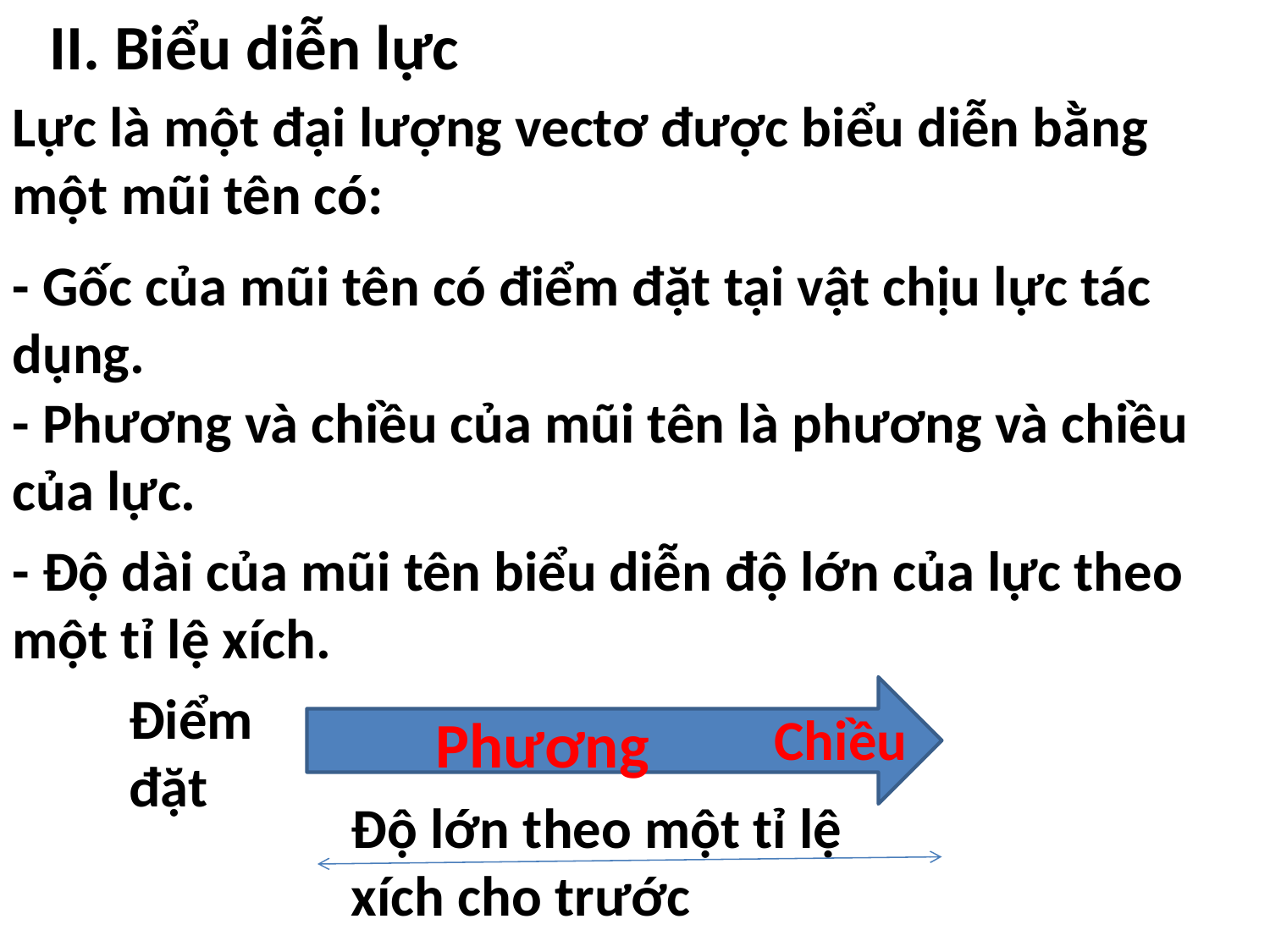

II. Biểu diễn lực
Lực là một đại lượng vectơ được biểu diễn bằng một mũi tên có:
- Gốc của mũi tên có điểm đặt tại vật chịu lực tác dụng.
- Phương và chiều của mũi tên là phương và chiều của lực.
- Độ dài của mũi tên biểu diễn độ lớn của lực theo một tỉ lệ xích.
Điểm
đặt

Phương
Chiều
Độ lớn theo một tỉ lệ xích cho trước